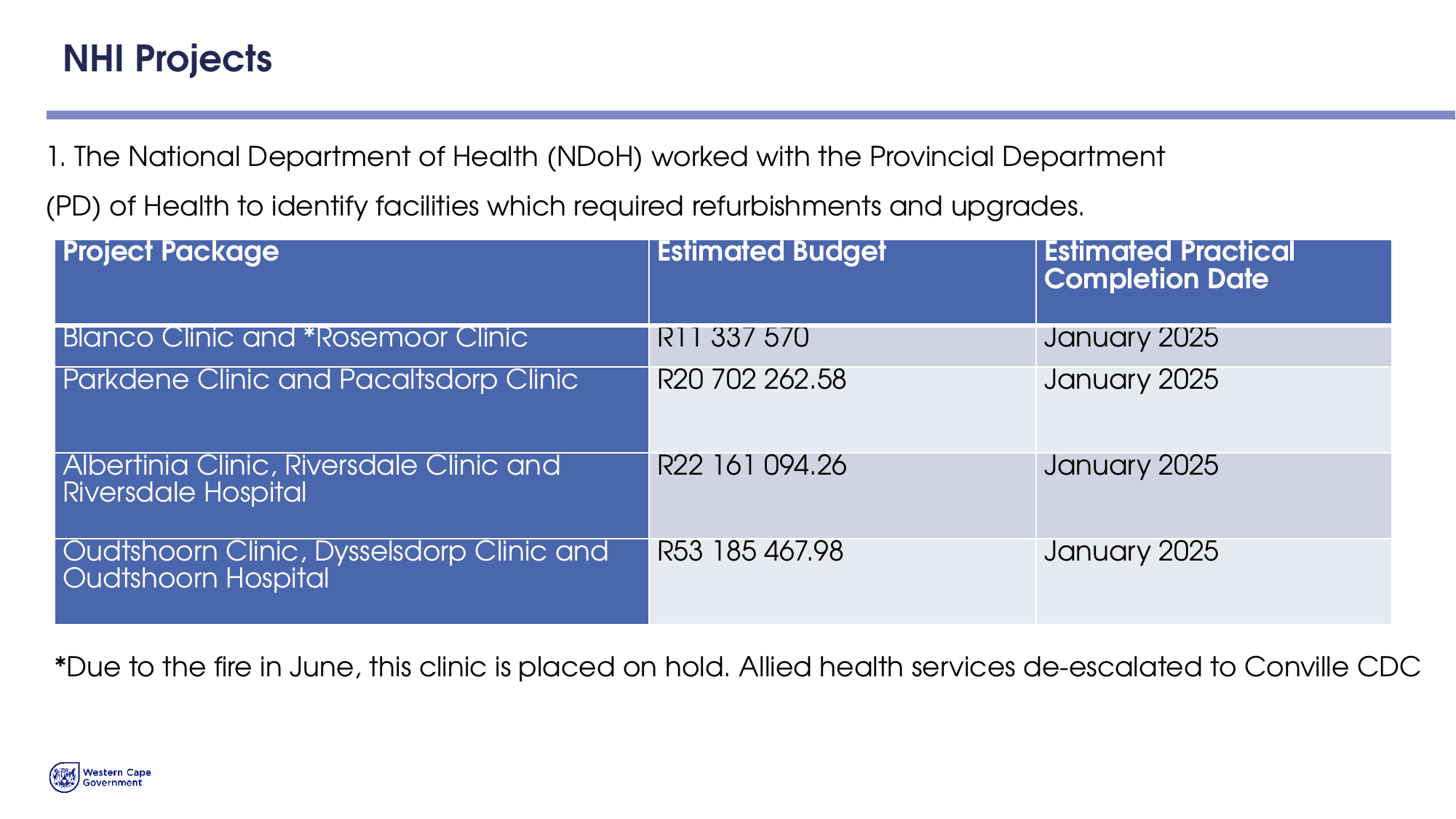

# NHI Projects
1. The National Department of Health (NDoH) worked with the Provincial Department (PD) of Health to identify facilities which required refurbishments and upgrades.

| Project Package | Estimated Budget | Estimated Practical Completion Date |
| --- | --- | --- |
| Blanco Clinic and \*Rosemoor Clinic | R11 337 570 | January 2025 |
| Parkdene Clinic and Pacaltsdorp Clinic | R20 702 262.58 | January 2025 |
| Albertinia Clinic, Riversdale Clinic and Riversdale Hospital | R22 161 094.26 | January 2025 |
| Oudtshoorn Clinic, Dysselsdorp Clinic and Oudtshoorn Hospital | R53 185 467.98 | January 2025 |

*Due to the fire in June, this clinic is placed on hold. Allied health services de-escalated to Conville CDC